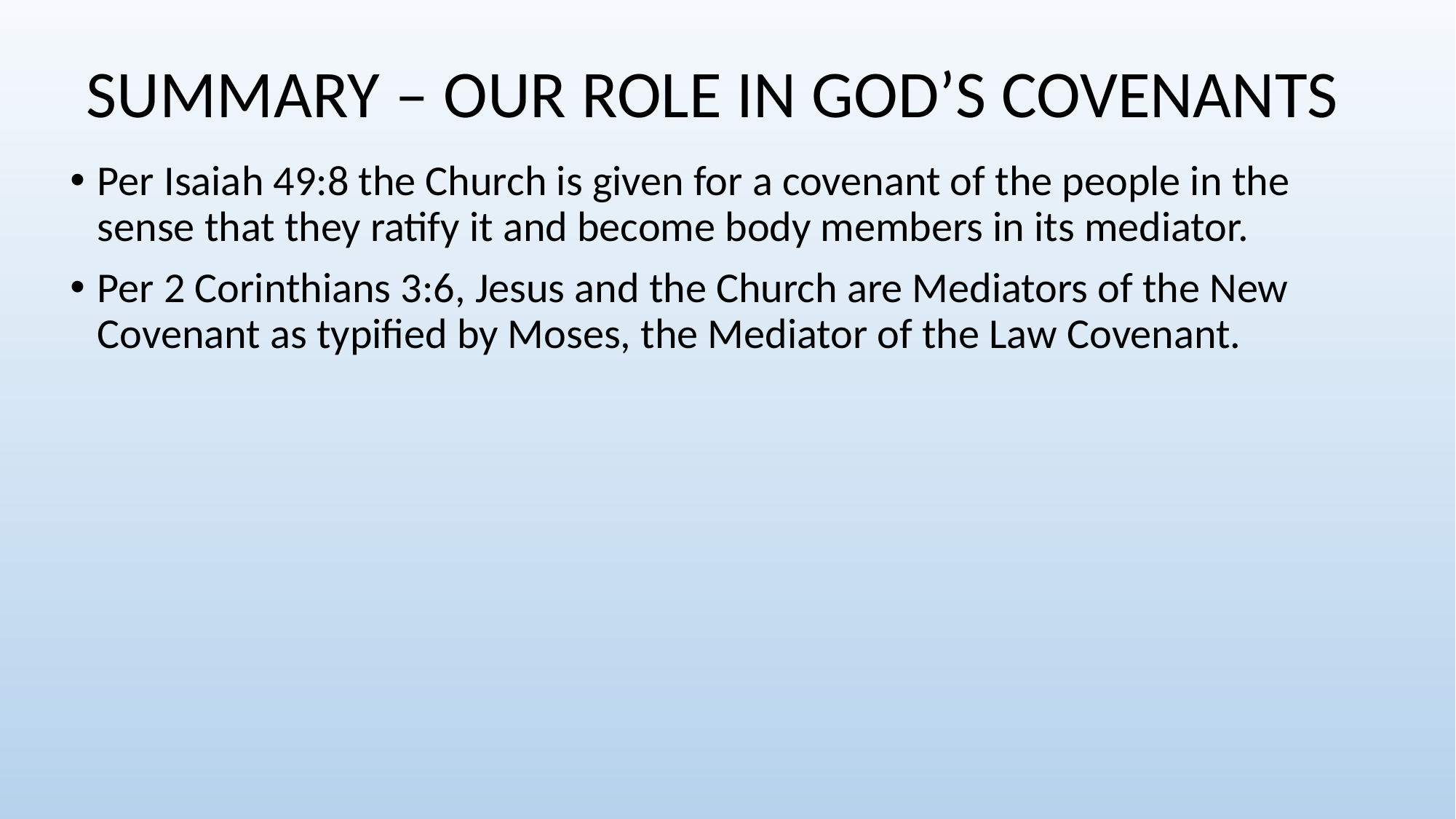

# SUMMARY – OUR ROLE IN GOD’S COVENANTS
Per Isaiah 49:8 the Church is given for a covenant of the people in the sense that they ratify it and become body members in its mediator.
Per 2 Corinthians 3:6, Jesus and the Church are Mediators of the New Covenant as typified by Moses, the Mediator of the Law Covenant.